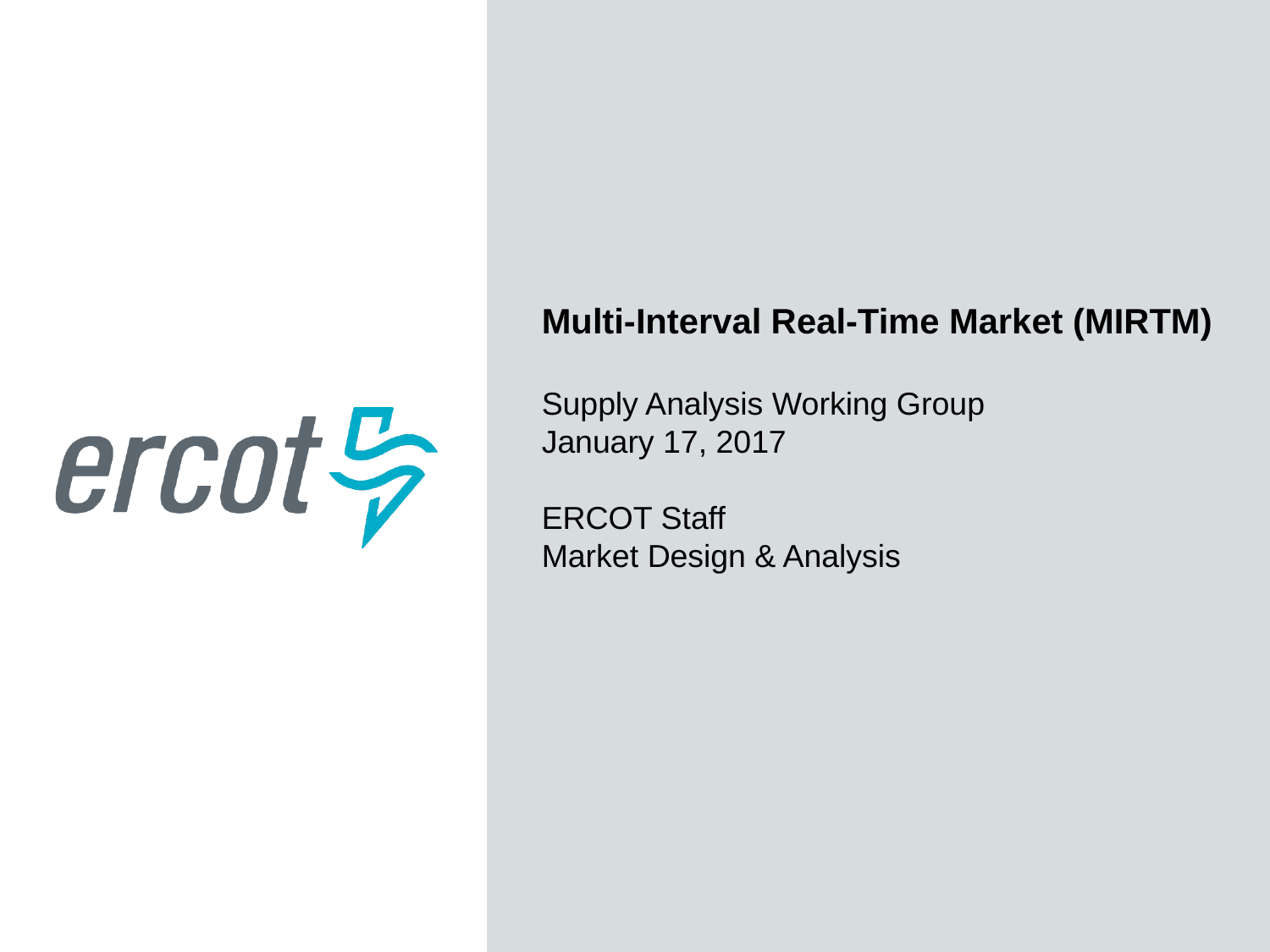

Multi-Interval Real-Time Market (MIRTM)

Supply Analysis Working Group
January 17, 2017

ERCOT Staff
Market Design & Analysis